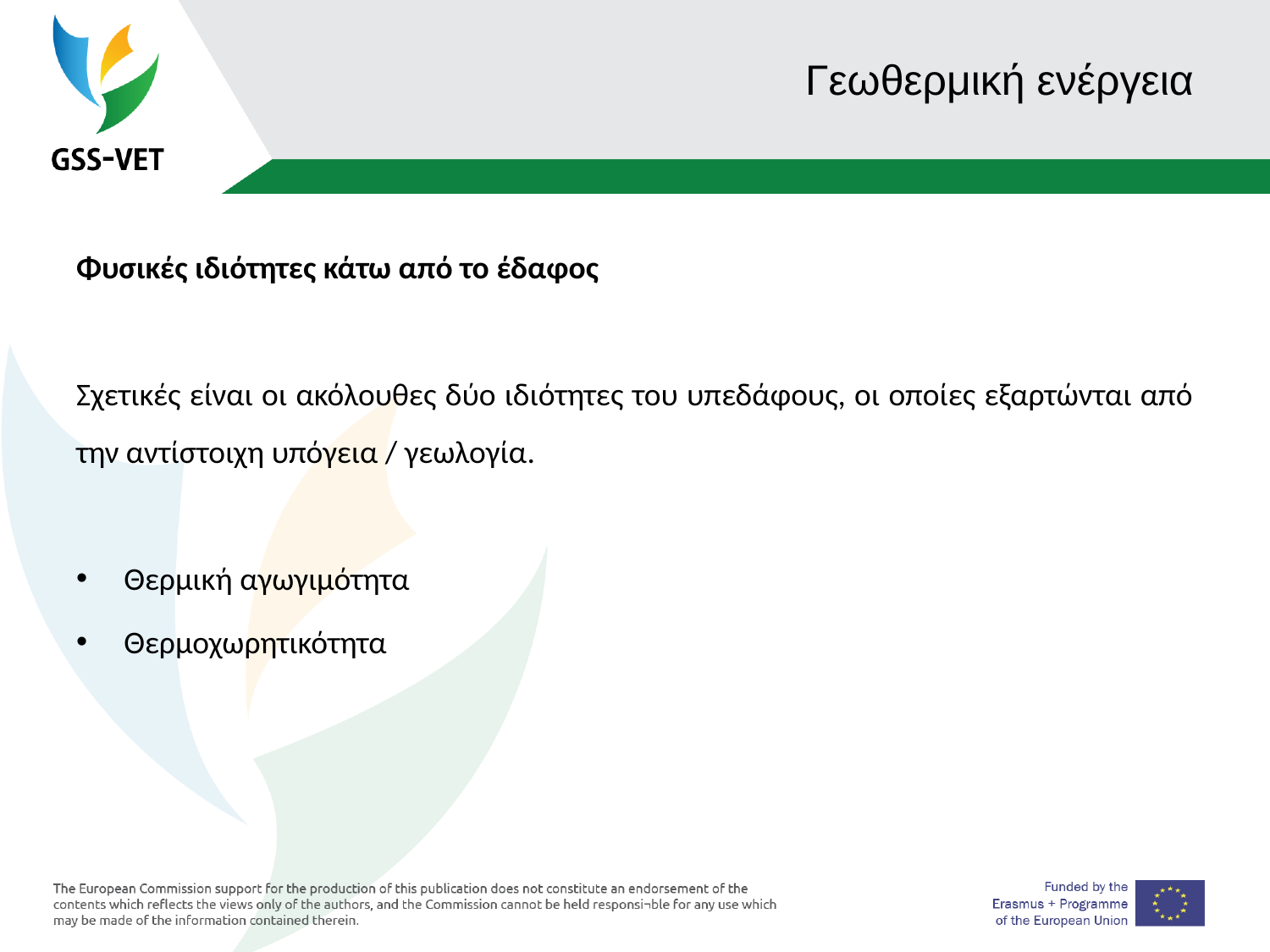

# Γεωθερμική ενέργεια
Φυσικές ιδιότητες κάτω από το έδαφος

Σχετικές είναι οι ακόλουθες δύο ιδιότητες του υπεδάφους, οι οποίες εξαρτώνται από την αντίστοιχη υπόγεια / γεωλογία.

Θερμική αγωγιμότητα
Θερμοχωρητικότητα